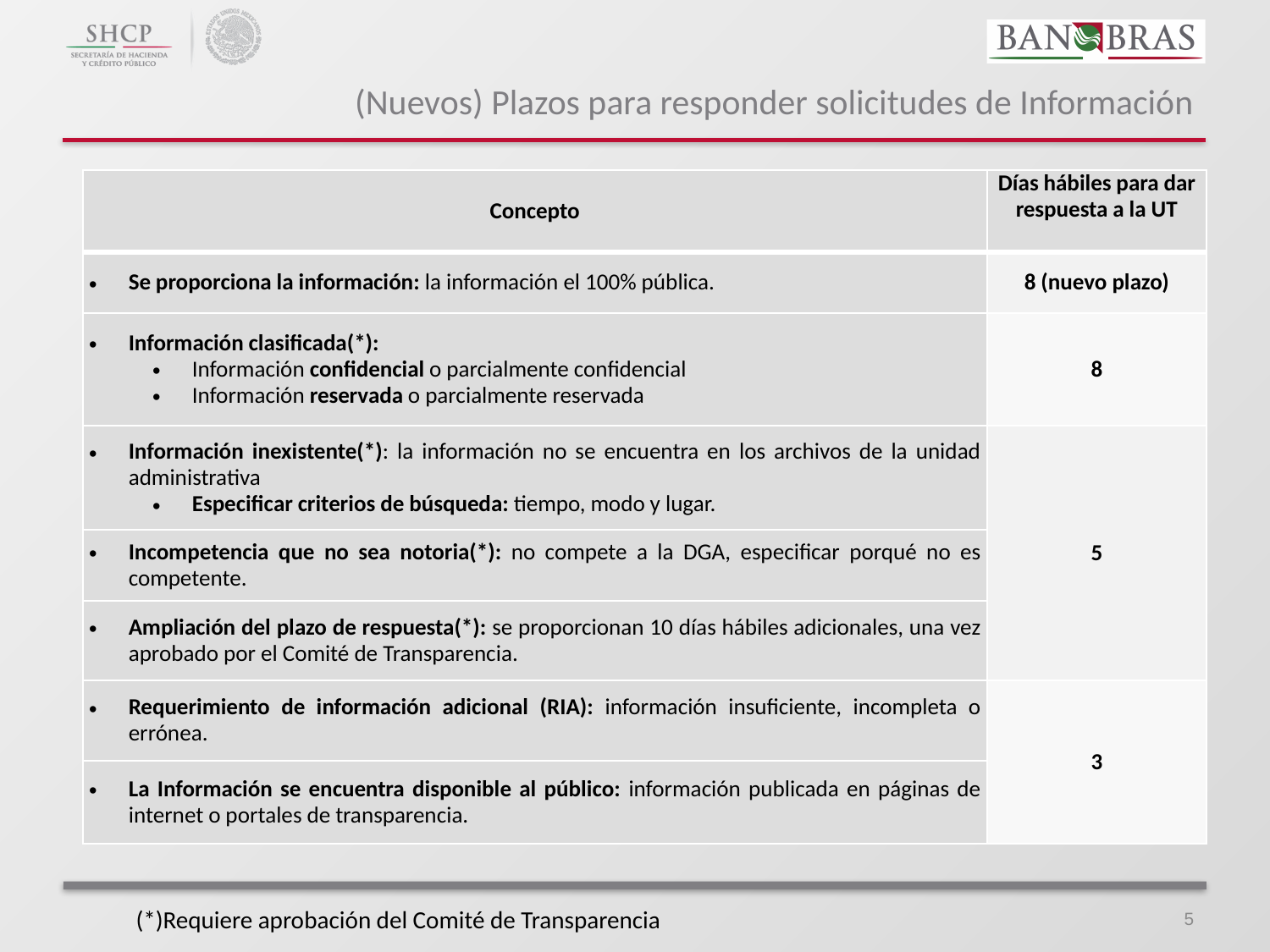

# (Nuevos) Plazos para responder solicitudes de Información
| Concepto | Días hábiles para dar respuesta a la UT |
| --- | --- |
| Se proporciona la información: la información el 100% pública. | 8 (nuevo plazo) |
| Información clasificada(\*): Información confidencial o parcialmente confidencial Información reservada o parcialmente reservada | 8 |
| Información inexistente(\*): la información no se encuentra en los archivos de la unidad administrativa Especificar criterios de búsqueda: tiempo, modo y lugar. | 5 |
| Incompetencia que no sea notoria(\*): no compete a la DGA, especificar porqué no es competente. |  |
| Ampliación del plazo de respuesta(\*): se proporcionan 10 días hábiles adicionales, una vez aprobado por el Comité de Transparencia. |  |
| Requerimiento de información adicional (RIA): información insuficiente, incompleta o errónea. | 3 |
| La Información se encuentra disponible al público: información publicada en páginas de internet o portales de transparencia. |  |
5
(*)Requiere aprobación del Comité de Transparencia